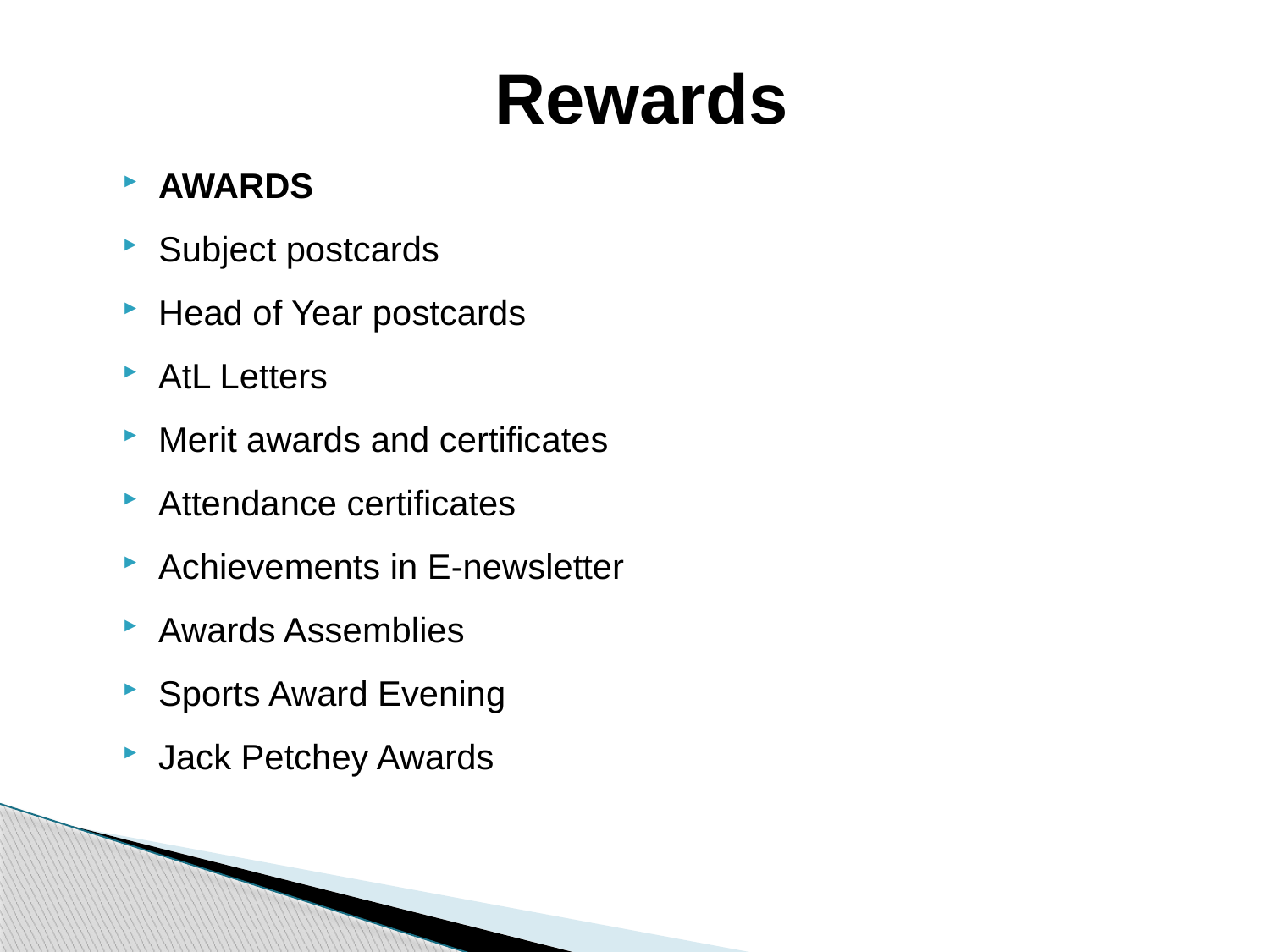

# Rewards
AWARDS
Subject postcards
Head of Year postcards
AtL Letters
Merit awards and certificates
Attendance certificates
Achievements in E-newsletter
Awards Assemblies
Sports Award Evening
Jack Petchey Awards